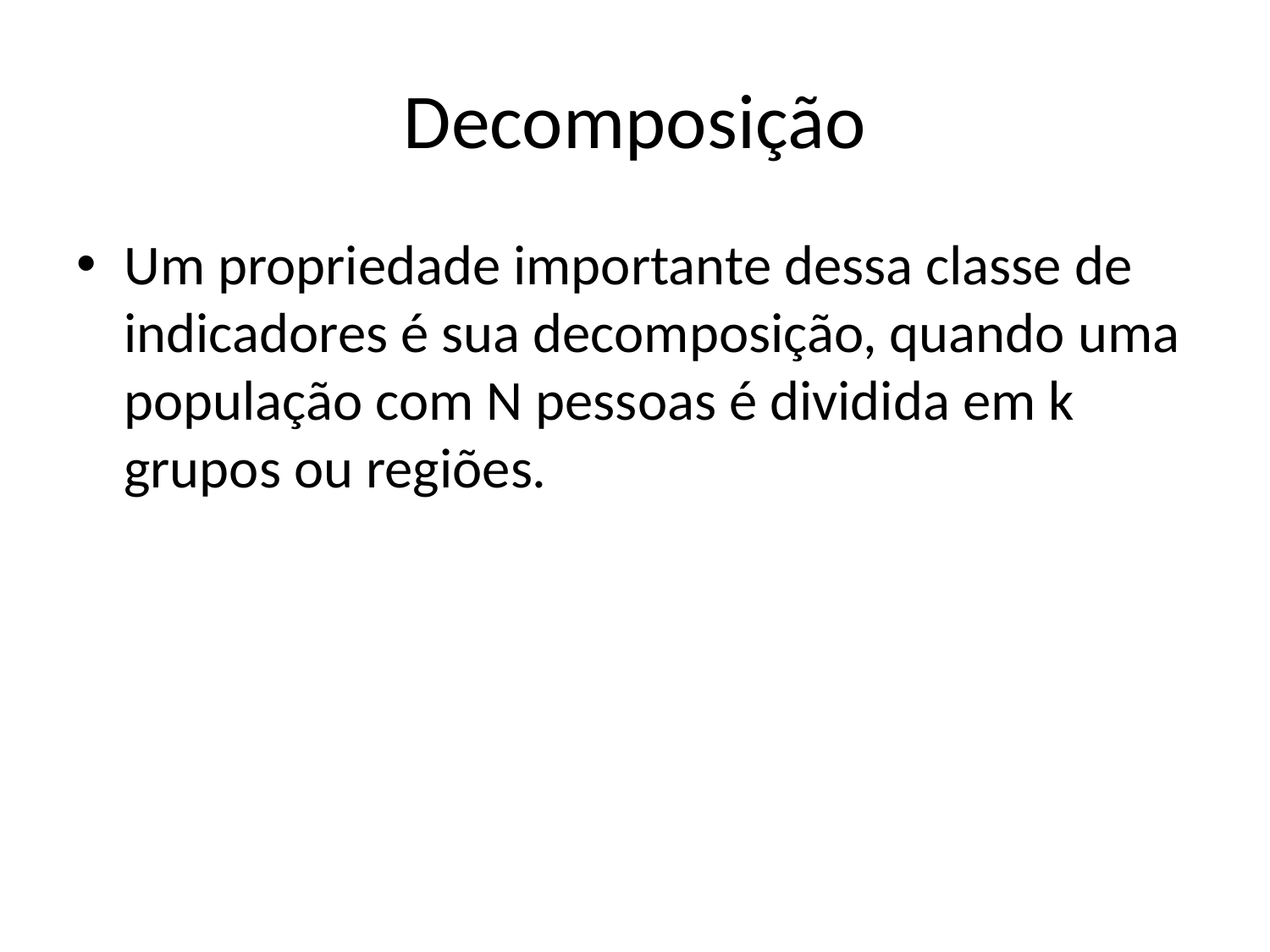

# Decomposição
Um propriedade importante dessa classe de indicadores é sua decomposição, quando uma população com N pessoas é dividida em k grupos ou regiões.